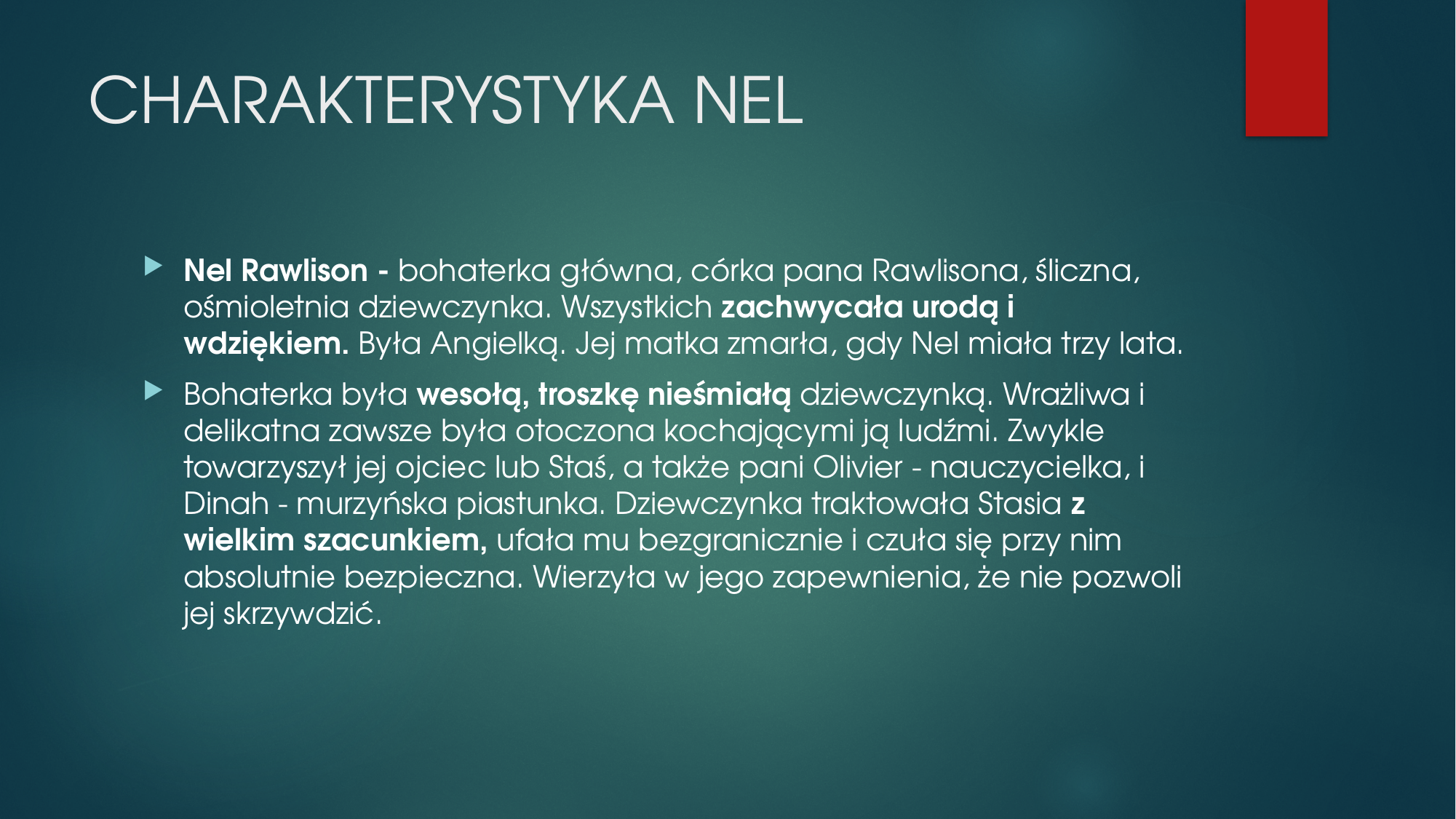

# CHARAKTERYSTYKA NEL
Nel Rawlison - bohaterka główna, córka pana Rawlisona, śliczna, ośmioletnia dziewczynka. Wszystkich zachwycała urodą i wdziękiem. Była Angielką. Jej matka zmarła, gdy Nel miała trzy lata.
Bohaterka była wesołą, troszkę nieśmiałą dziewczynką. Wrażliwa i delikatna zawsze była otoczona kochającymi ją ludźmi. Zwykle towarzyszył jej ojciec lub Staś, a także pani Olivier - nauczycielka, i Dinah - murzyńska piastunka. Dziewczynka traktowała Stasia z wielkim szacunkiem, ufała mu bezgranicznie i czuła się przy nim absolutnie bezpieczna. Wierzyła w jego zapewnienia, że nie pozwoli jej skrzywdzić.